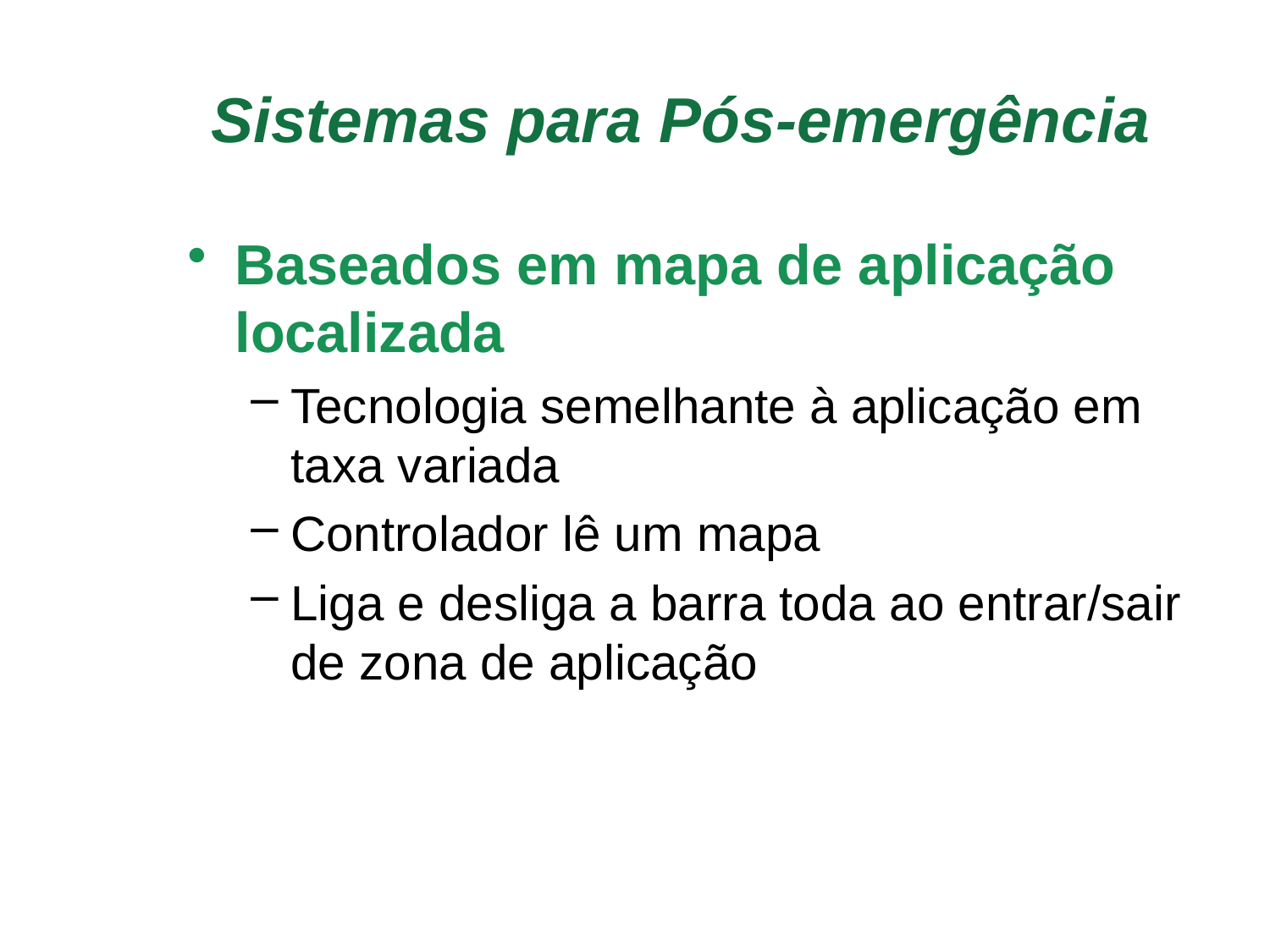

# Sistemas para Pós-emergência
Baseados em mapa de aplicação localizada
Tecnologia semelhante à aplicação em taxa variada
Controlador lê um mapa
Liga e desliga a barra toda ao entrar/sair de zona de aplicação